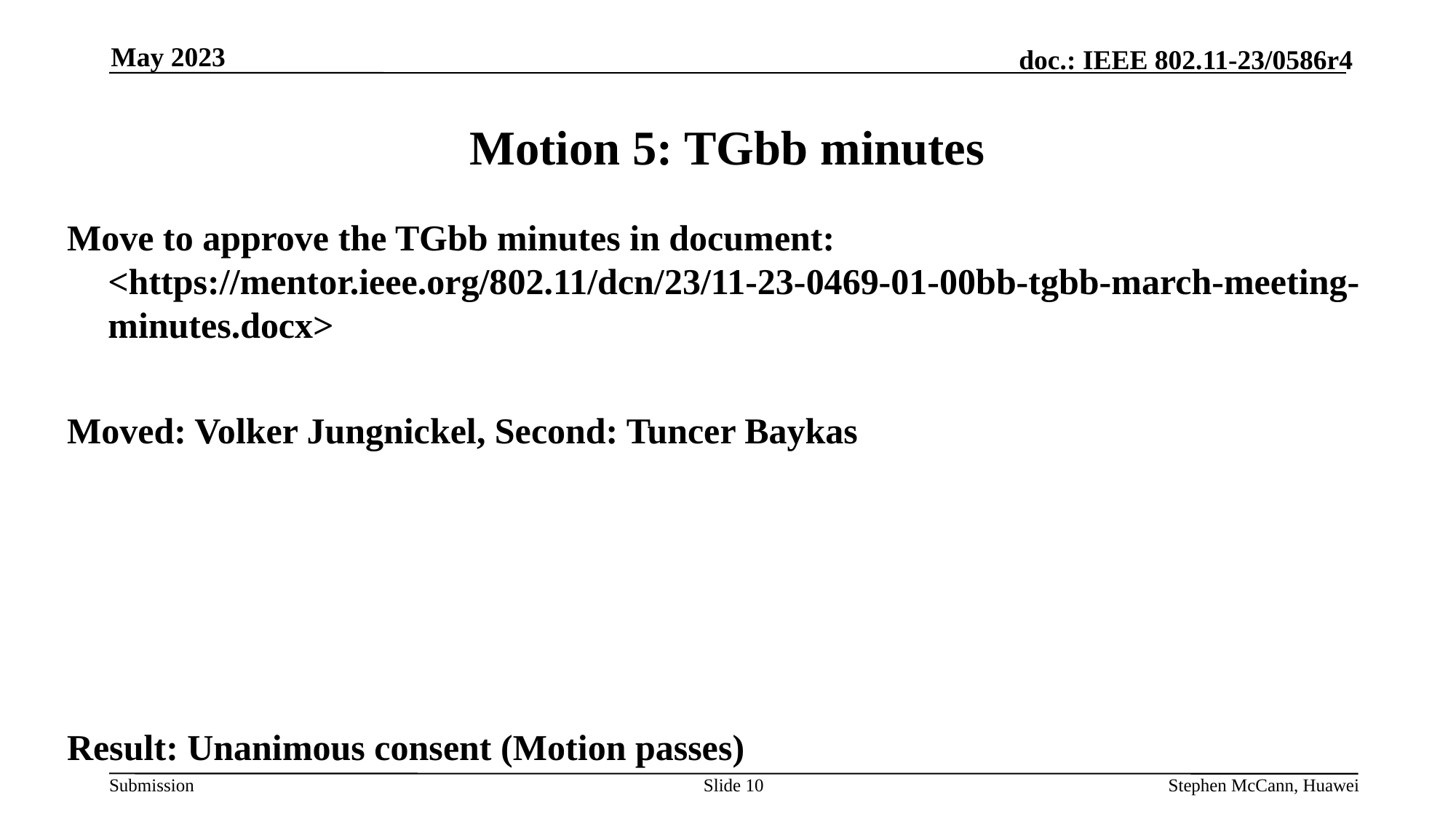

May 2023
# Motion 5: TGbb minutes
Move to approve the TGbb minutes in document: <https://mentor.ieee.org/802.11/dcn/23/11-23-0469-01-00bb-tgbb-march-meeting-minutes.docx>

Moved: Volker Jungnickel, Second: Tuncer Baykas

Result: Unanimous consent (Motion passes)

Slide 10
Stephen McCann, Huawei